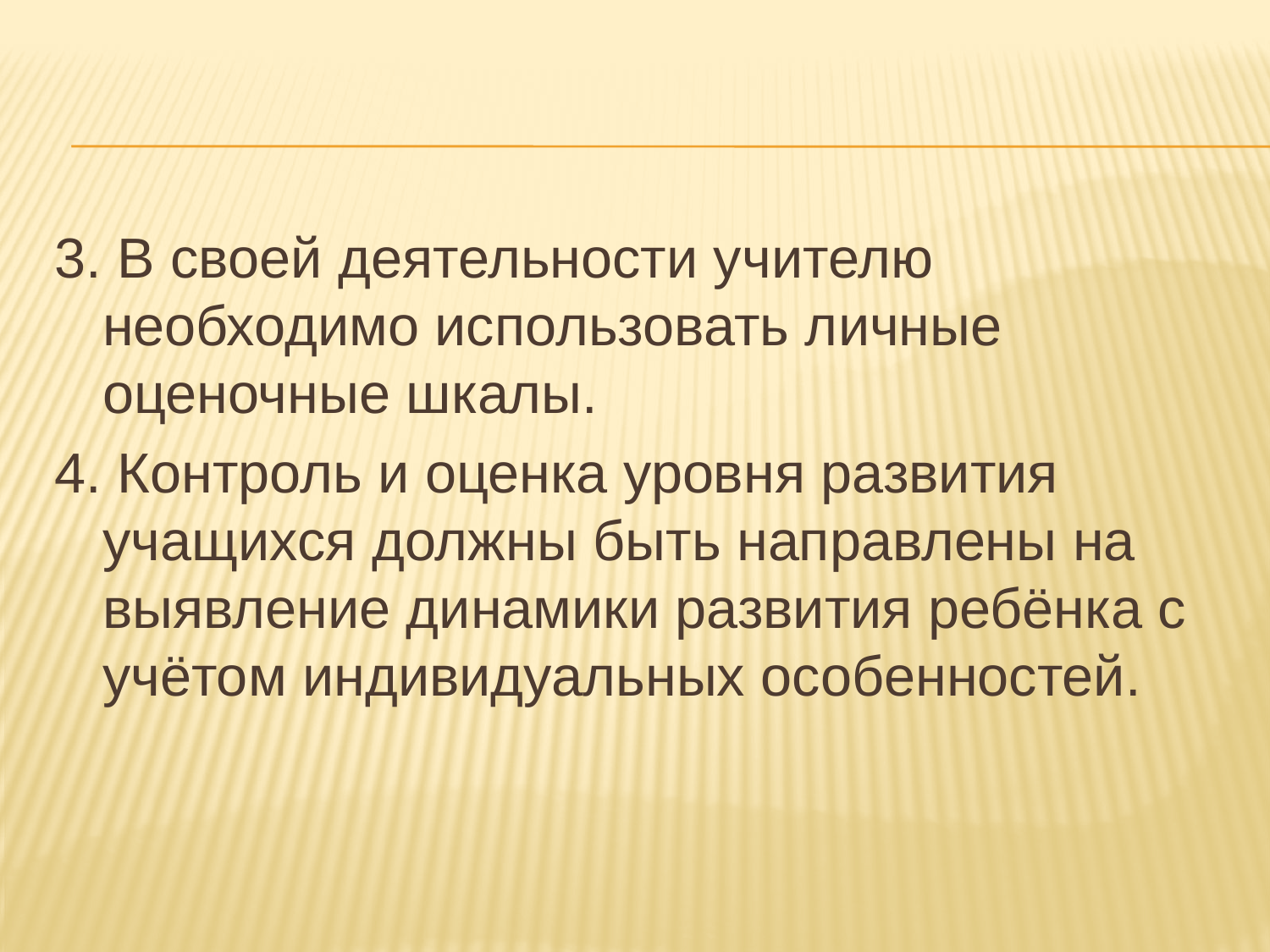

3. В своей деятельности учителю необходимо использовать личные оценочные шкалы.
4. Контроль и оценка уровня развития учащихся должны быть направлены на выявление динамики развития ребёнка с учётом индивидуальных особенностей.